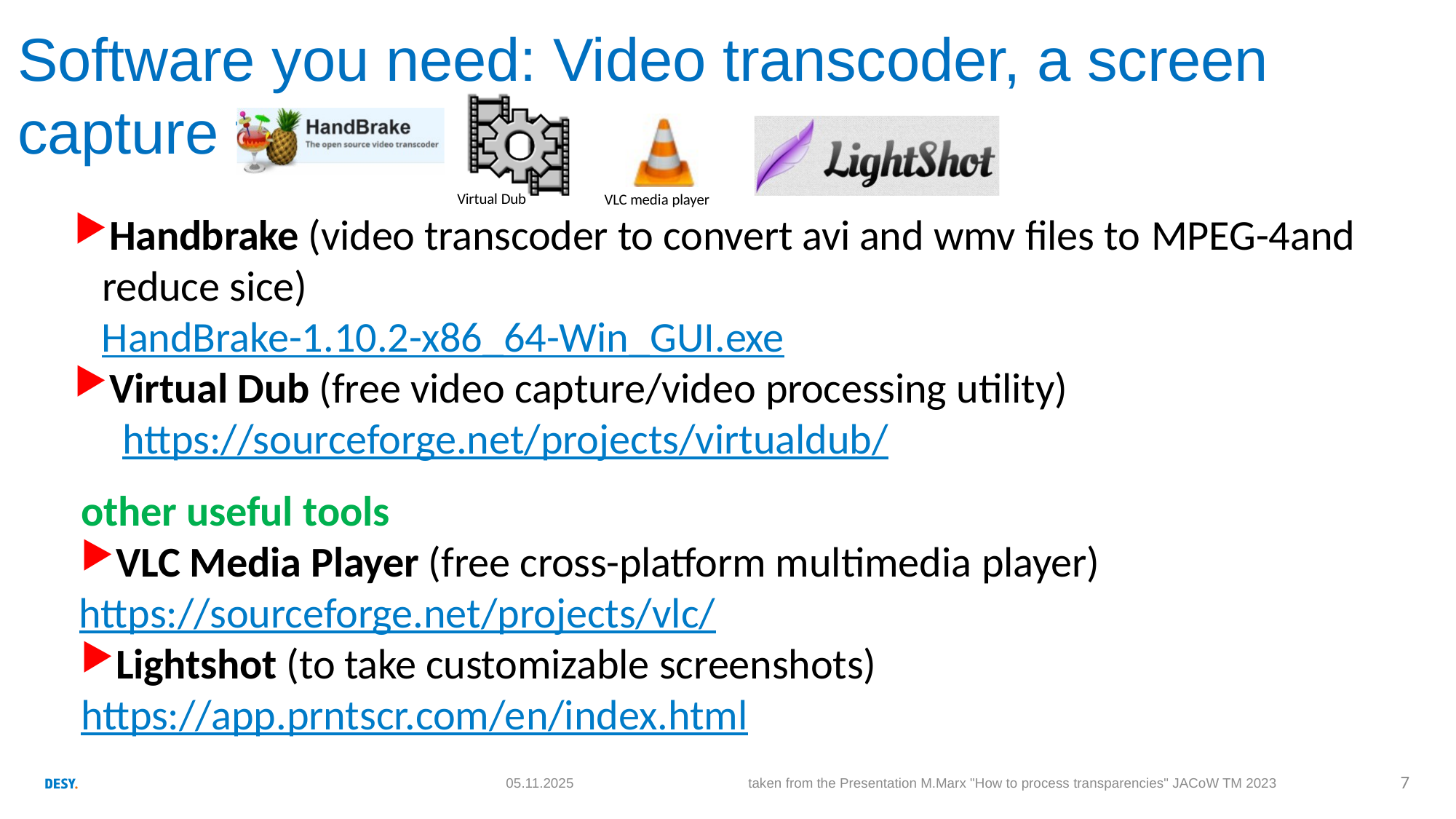

# Software you need: Video transcoder, a screen capture tool

VLC media player
Virtual Dub
Handbrake (video transcoder to convert avi and wmv files to MPEG-4and reduce sice)
HandBrake-1.10.2-x86_64-Win_GUI.exe
Virtual Dub (free video capture/video processing utility)
     https://sourceforge.net/projects/virtualdub/
other useful tools
VLC Media Player (free cross-platform multimedia player)
https://sourceforge.net/projects/vlc/
Lightshot (to take customizable screenshots)
https://app.prntscr.com/en/index.html
05.11.2025
taken from the Presentation M.Marx "How to process transparencies" JACoW TM 2023
7